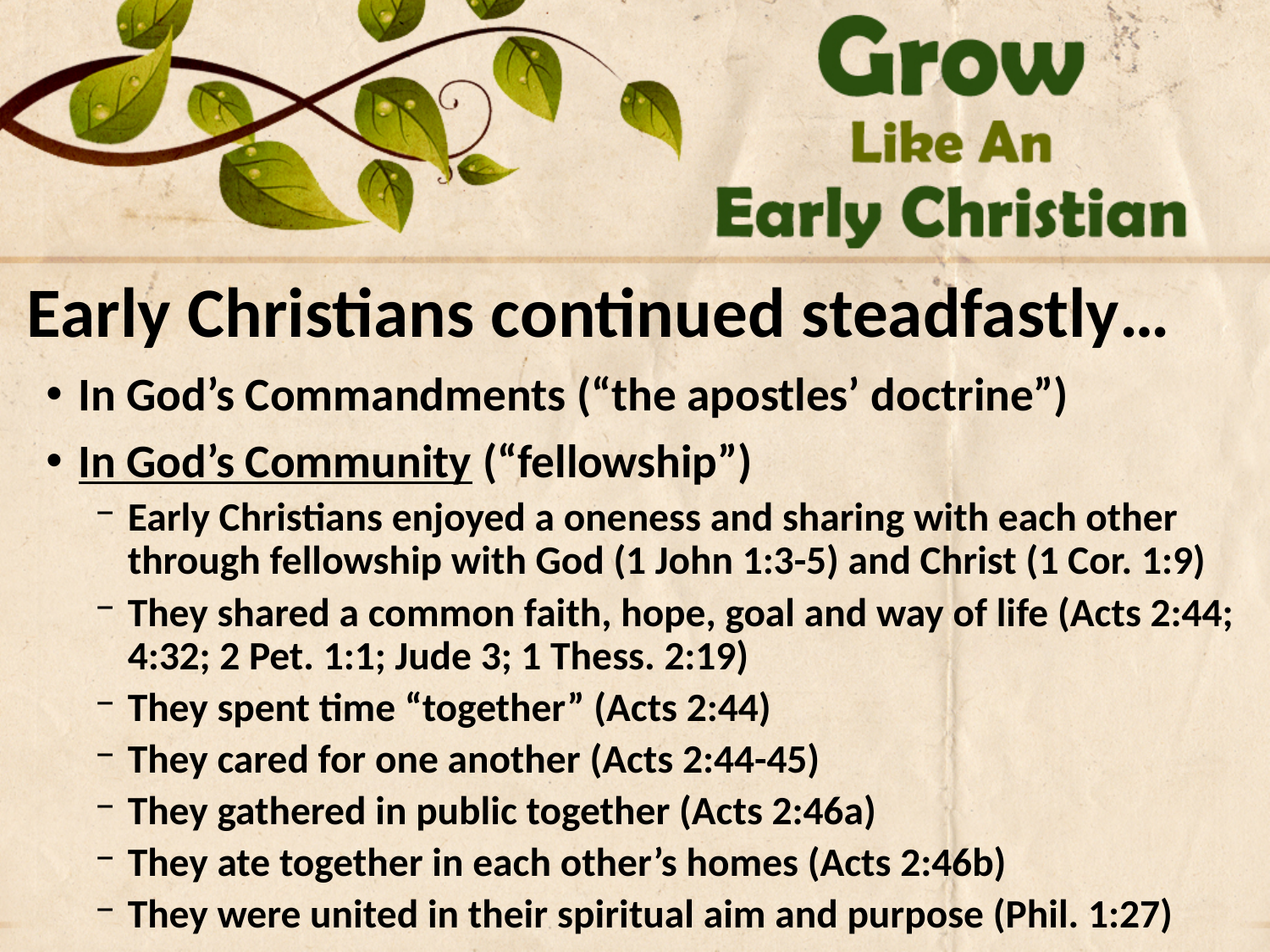

# Early Christians continued steadfastly…
In God’s Commandments (“the apostles’ doctrine”)
In God’s Community (“fellowship”)
Early Christians enjoyed a oneness and sharing with each other through fellowship with God (1 John 1:3-5) and Christ (1 Cor. 1:9)
They shared a common faith, hope, goal and way of life (Acts 2:44; 4:32; 2 Pet. 1:1; Jude 3; 1 Thess. 2:19)
They spent time “together” (Acts 2:44)
They cared for one another (Acts 2:44-45)
They gathered in public together (Acts 2:46a)
They ate together in each other’s homes (Acts 2:46b)
They were united in their spiritual aim and purpose (Phil. 1:27)